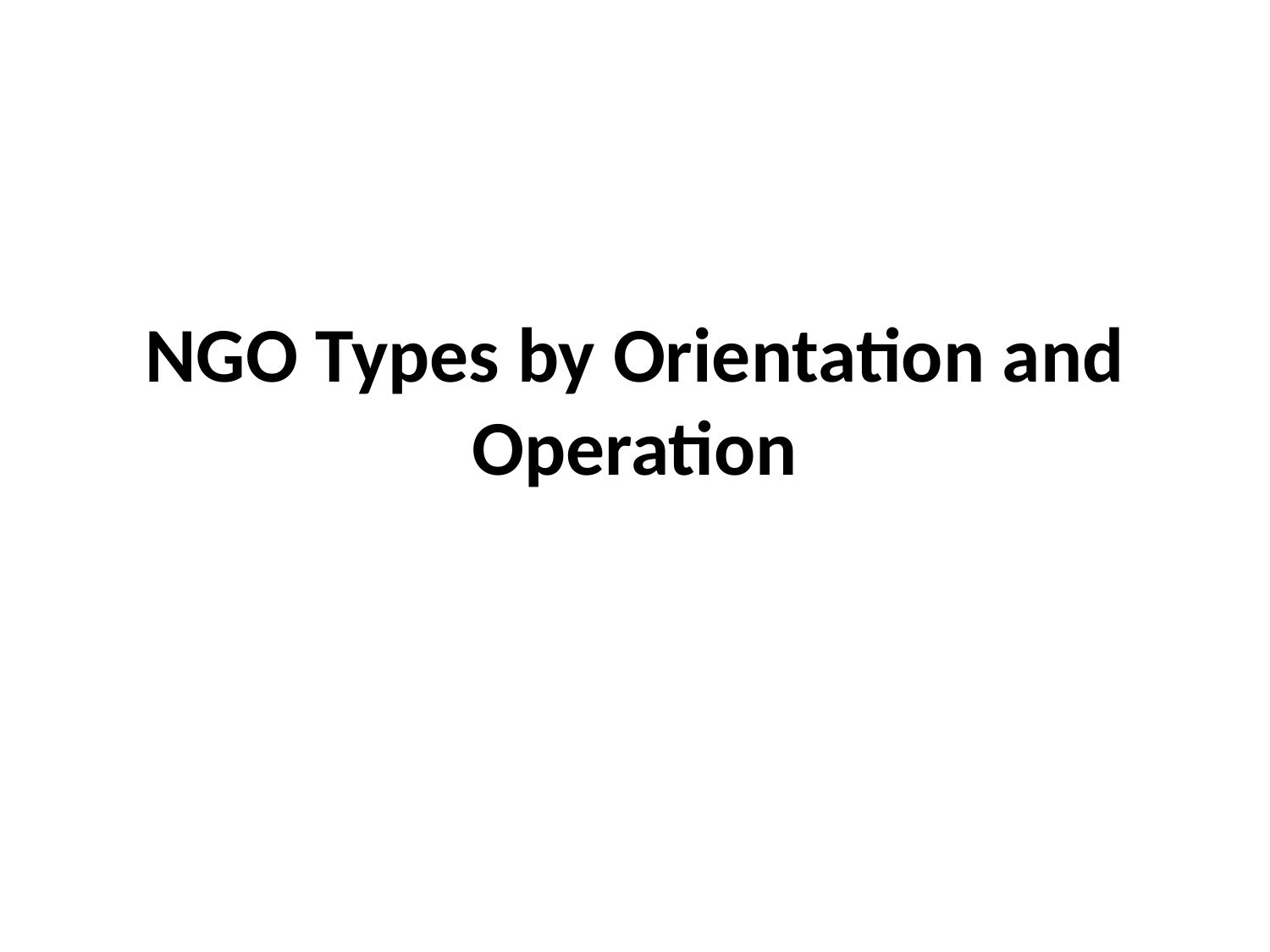

# NGO Types by Orientation and Operation